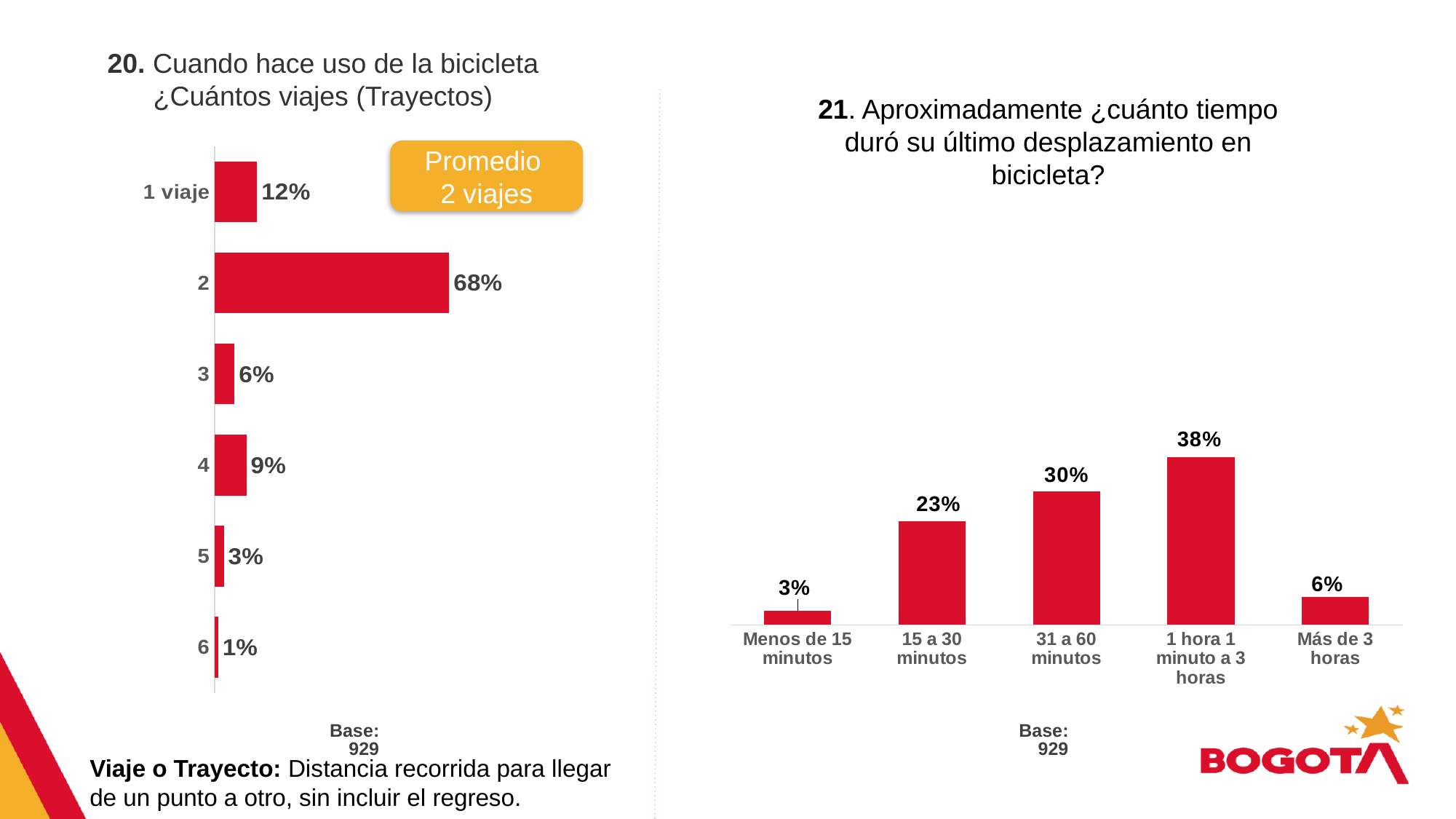

20. Cuando hace uso de la bicicleta ¿Cuántos viajes (Trayectos)
21. Aproximadamente ¿cuánto tiempo duró su último desplazamiento en bicicleta?

### Chart

| Category | Serie 1 | Columna1 |
|---|---|---|
| 1 viaje | 0.123 | 1.0 |
| 2 | 0.677 | 1.0 |
| 3 | 0.058 | None |
| 4 | 0.092 | 1.0 |
| 5 | 0.027 | 1.0 |
| 6 | 0.011 | 1.0 |
Promedio
2 viajes

### Chart

| Category | Serie 1 | Serie 2 |
|---|---|---|
| Menos de 15 minutos | 0.032 | 1.0 |
| 15 a 30 minutos | 0.231 | 1.0 |
| 31 a 60 minutos | 0.299 | 1.0 |
| 1 hora 1 minuto a 3 horas | 0.375 | 1.0 |
| Más de 3 horas | 0.063 | 1.0 |
Base: 929

Base: 929

Viaje o Trayecto: Distancia recorrida para llegar de un punto a otro, sin incluir el regreso.